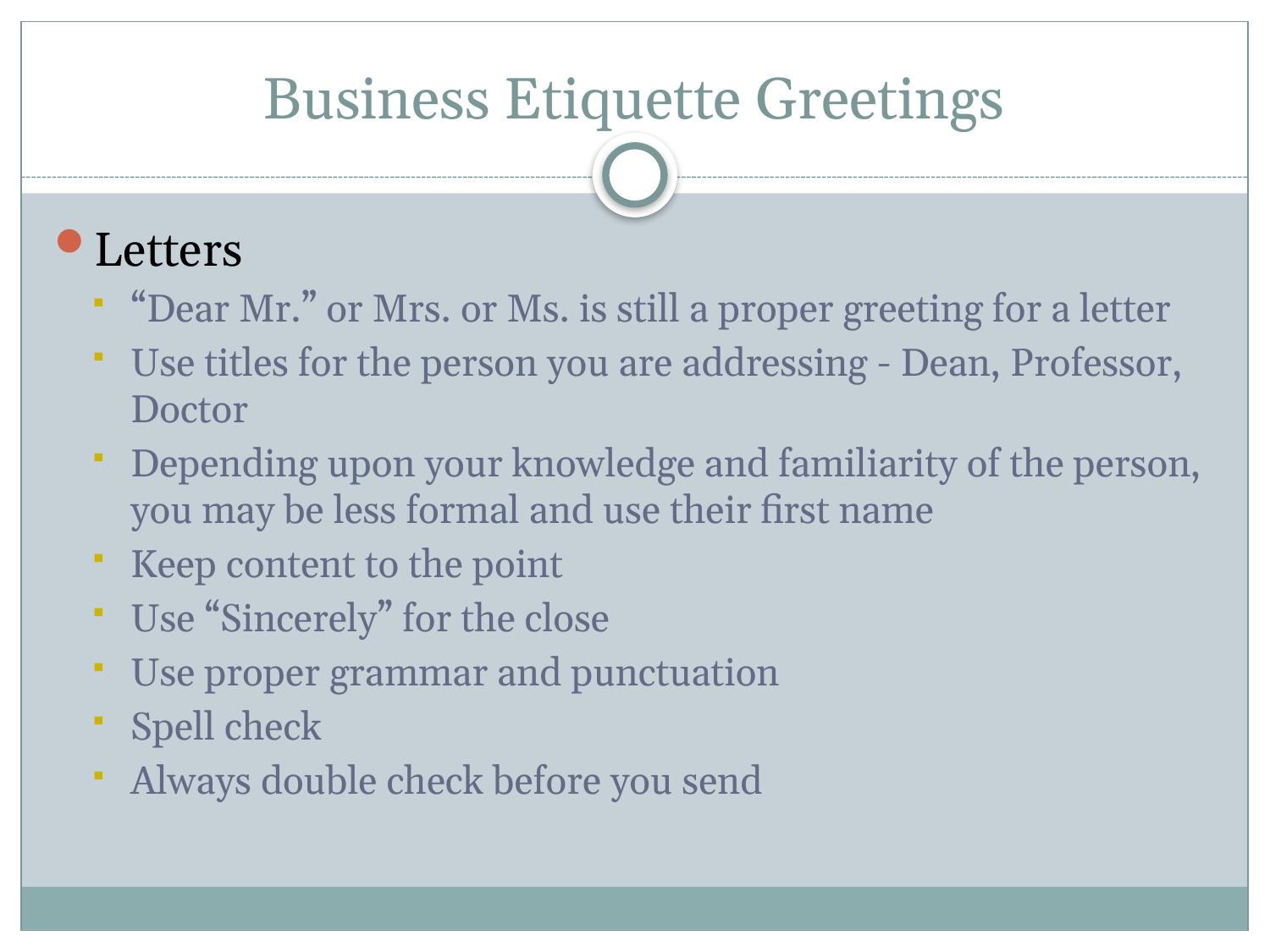

# Business Etiquette Greetings
Letters
“Dear Mr.” or Mrs. or Ms. is still a proper greeting for a letter
Use titles for the person you are addressing - Dean, Professor, Doctor
Depending upon your knowledge and familiarity of the person, you may be less formal and use their first name
Keep content to the point
Use “Sincerely” for the close
Use proper grammar and punctuation
Spell check
Always double check before you send